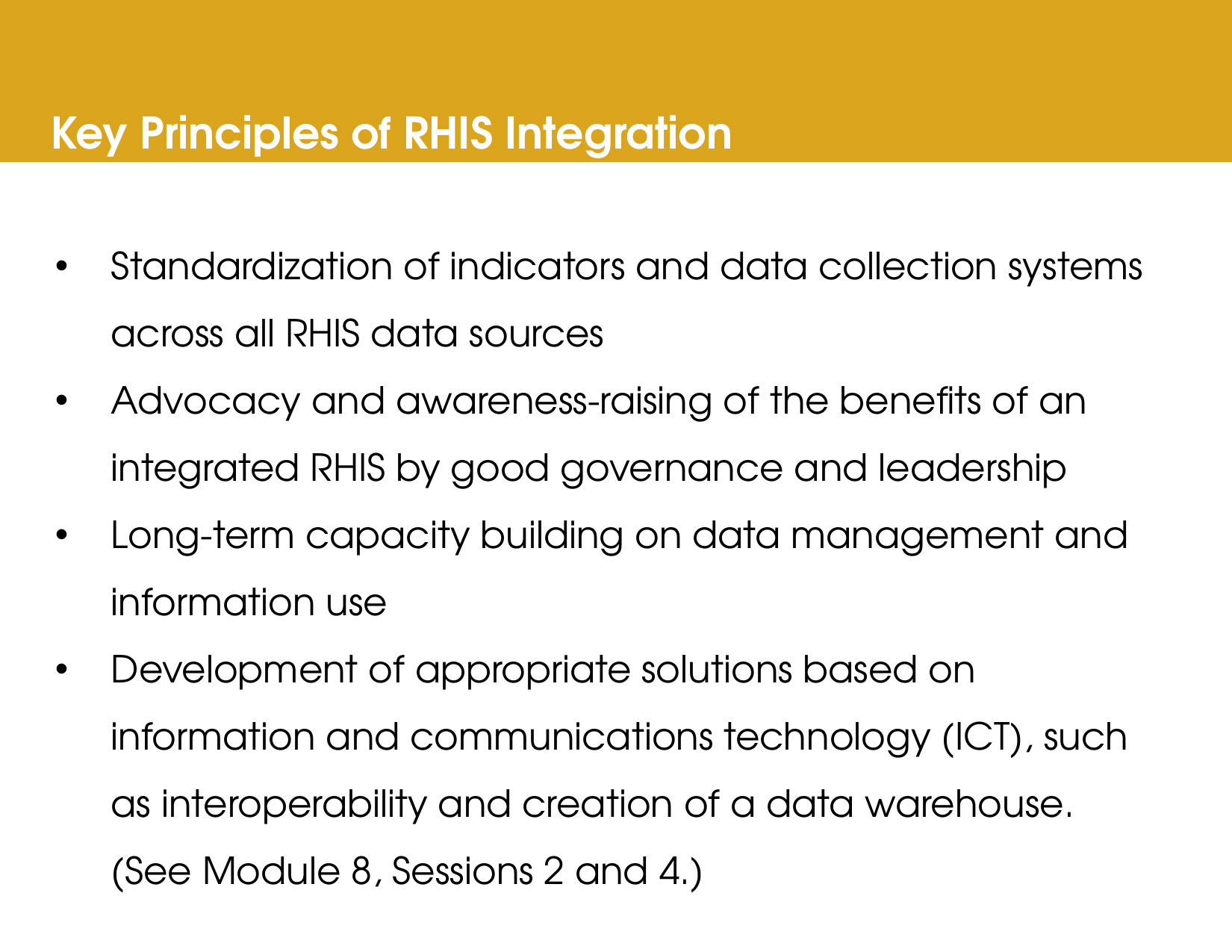

# Key Principles of RHIS Integration
Standardization of indicators and data collection systems across all RHIS data sources
Advocacy and awareness-raising of the benefits of an integrated RHIS by good governance and leadership
Long-term capacity building on data management and information use
Development of appropriate solutions based on information and communications technology (ICT), such as interoperability and creation of a data warehouse. (See Module 8, Sessions 2 and 4.)